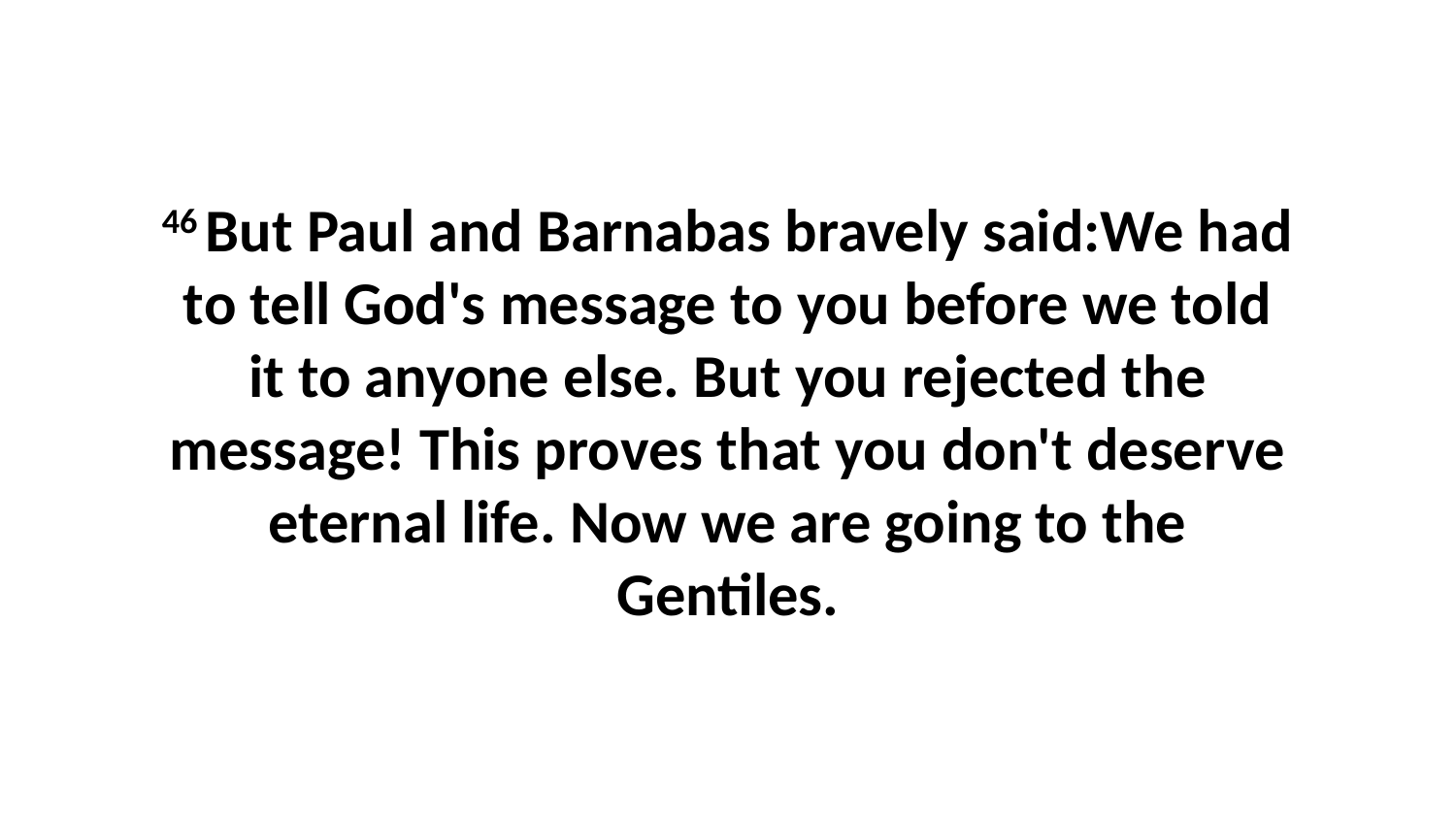

46 But Paul and Barnabas bravely said:We had to tell God's message to you before we told it to anyone else. But you rejected the message! This proves that you don't deserve eternal life. Now we are going to the Gentiles.